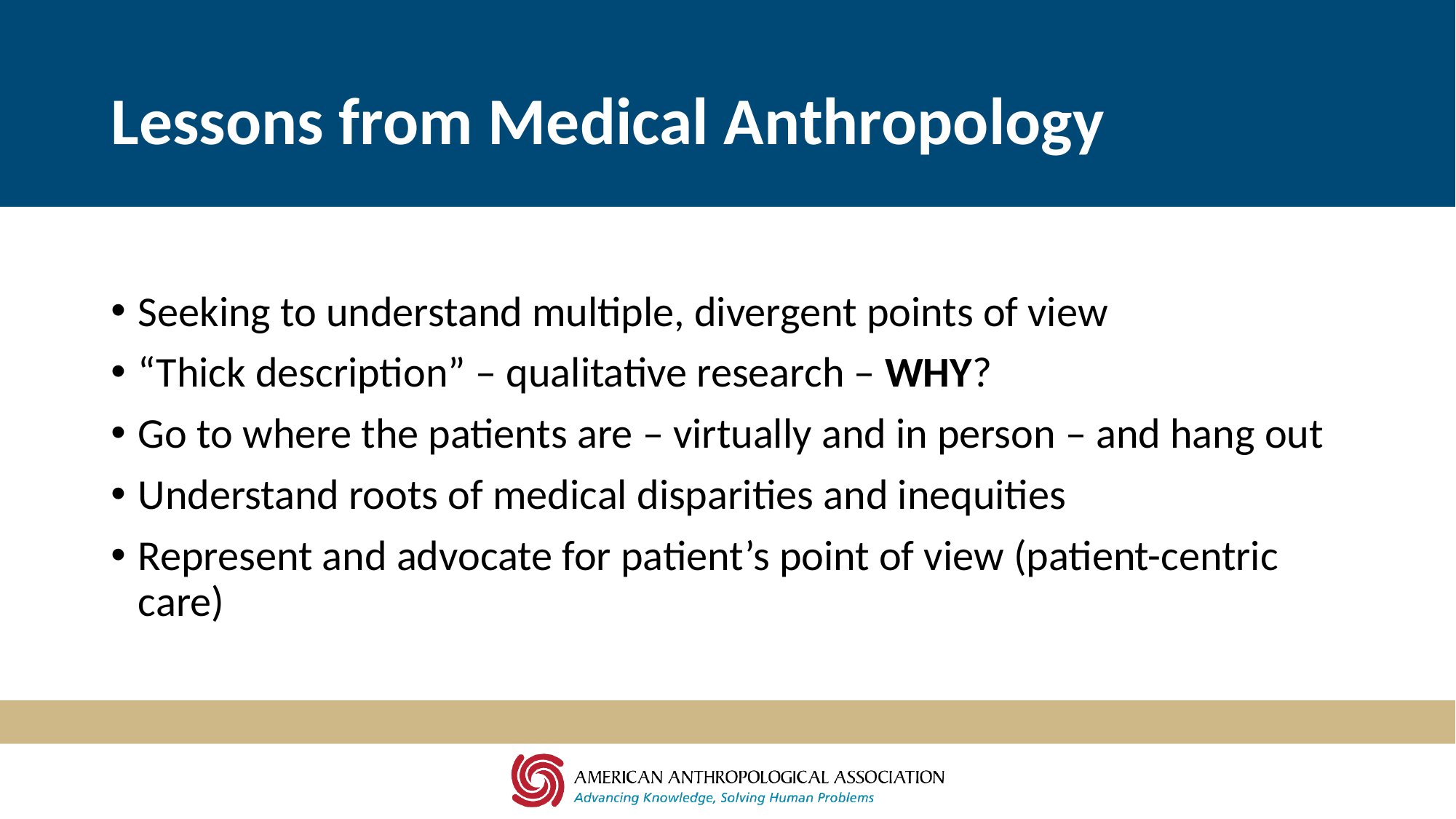

# Lessons from Medical Anthropology

Seeking to understand multiple, divergent points of view
“Thick description” – qualitative research – WHY?
Go to where the patients are – virtually and in person – and hang out
Understand roots of medical disparities and inequities
Represent and advocate for patient’s point of view (patient-centric care)